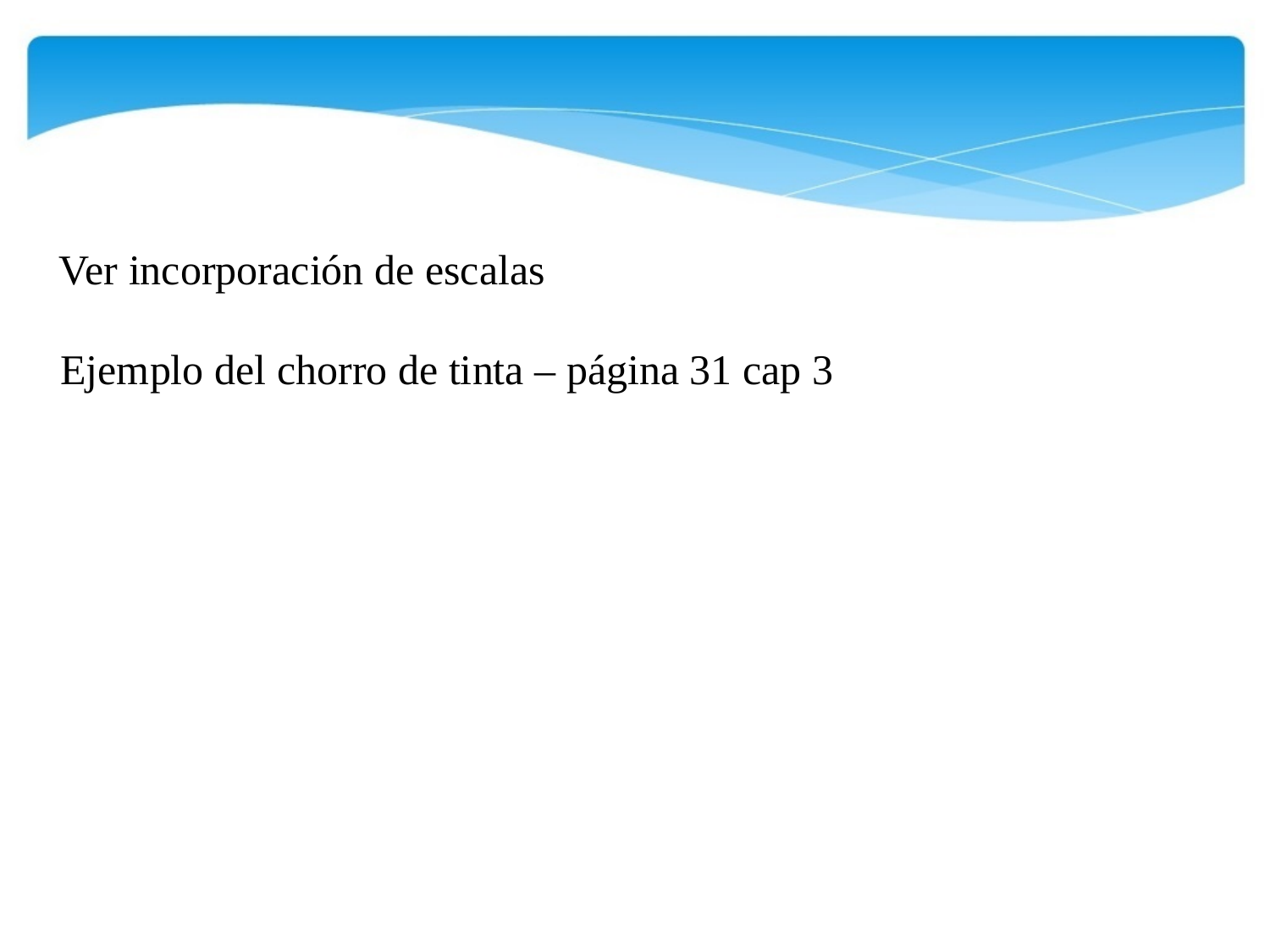

Ver incorporación de escalas
Ejemplo del chorro de tinta – página 31 cap 3